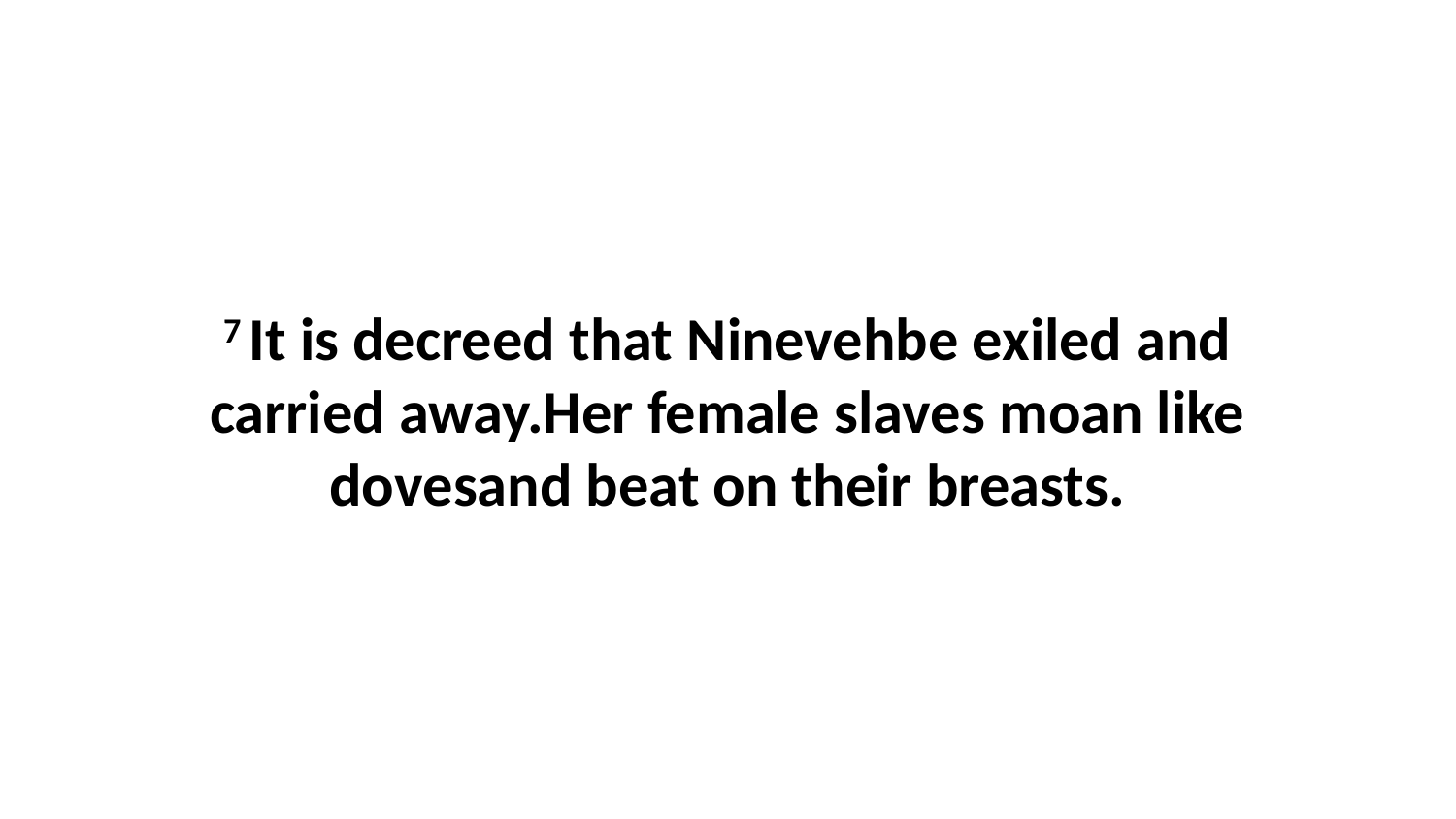

7 It is decreed that Ninevehbe exiled and carried away.Her female slaves moan like dovesand beat on their breasts.